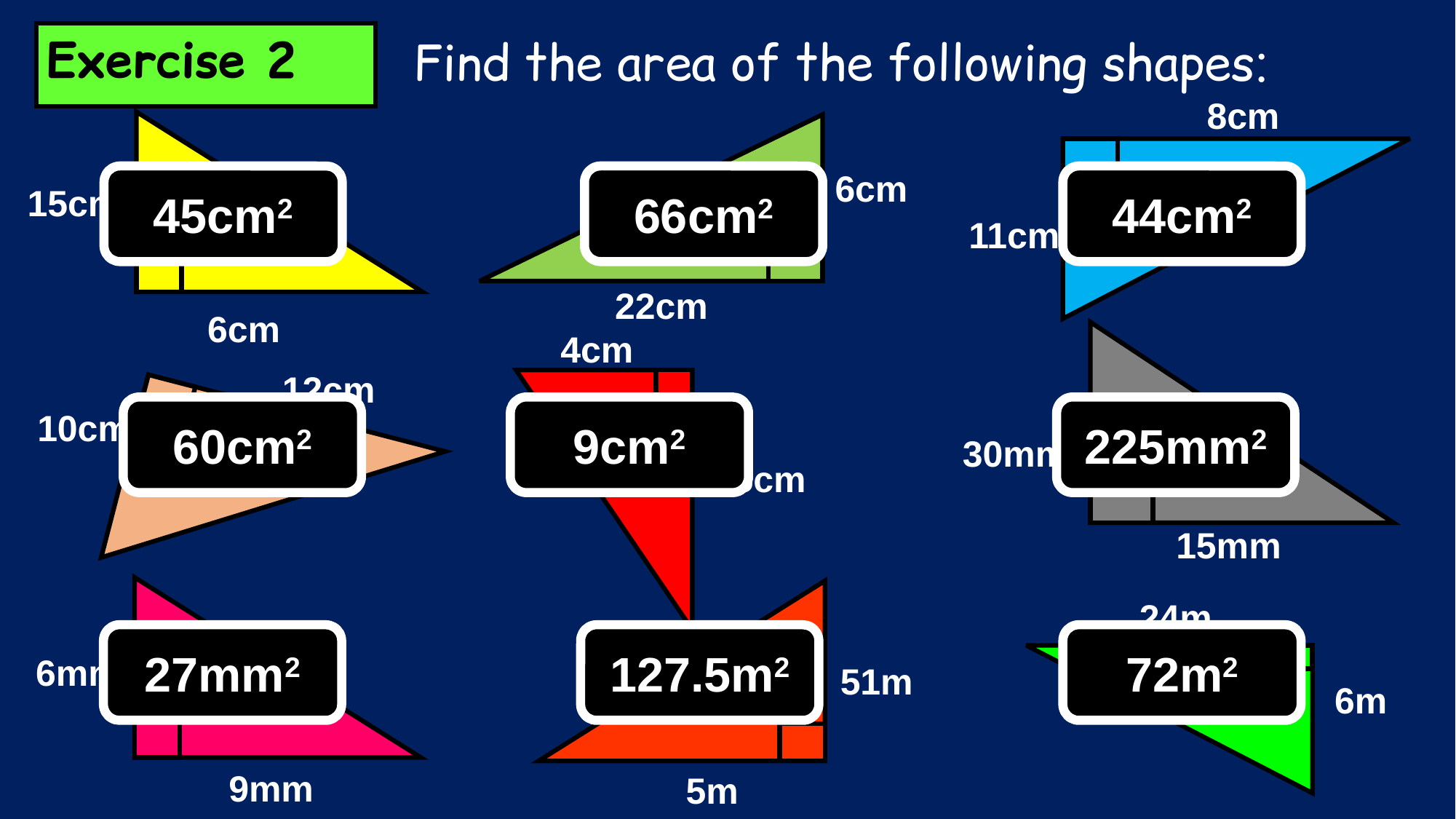

Exercise 2
Find the area of the following shapes:
8cm

6cm
45cm2
66cm2
44cm2
15cm
11cm

22cm
6cm
4cm
12cm
60cm2
9cm2
225mm2
10cm

30mm
4.5cm
15mm

24m
27mm2
127.5m2
72m2
6mm
51m
6m
9mm
5m